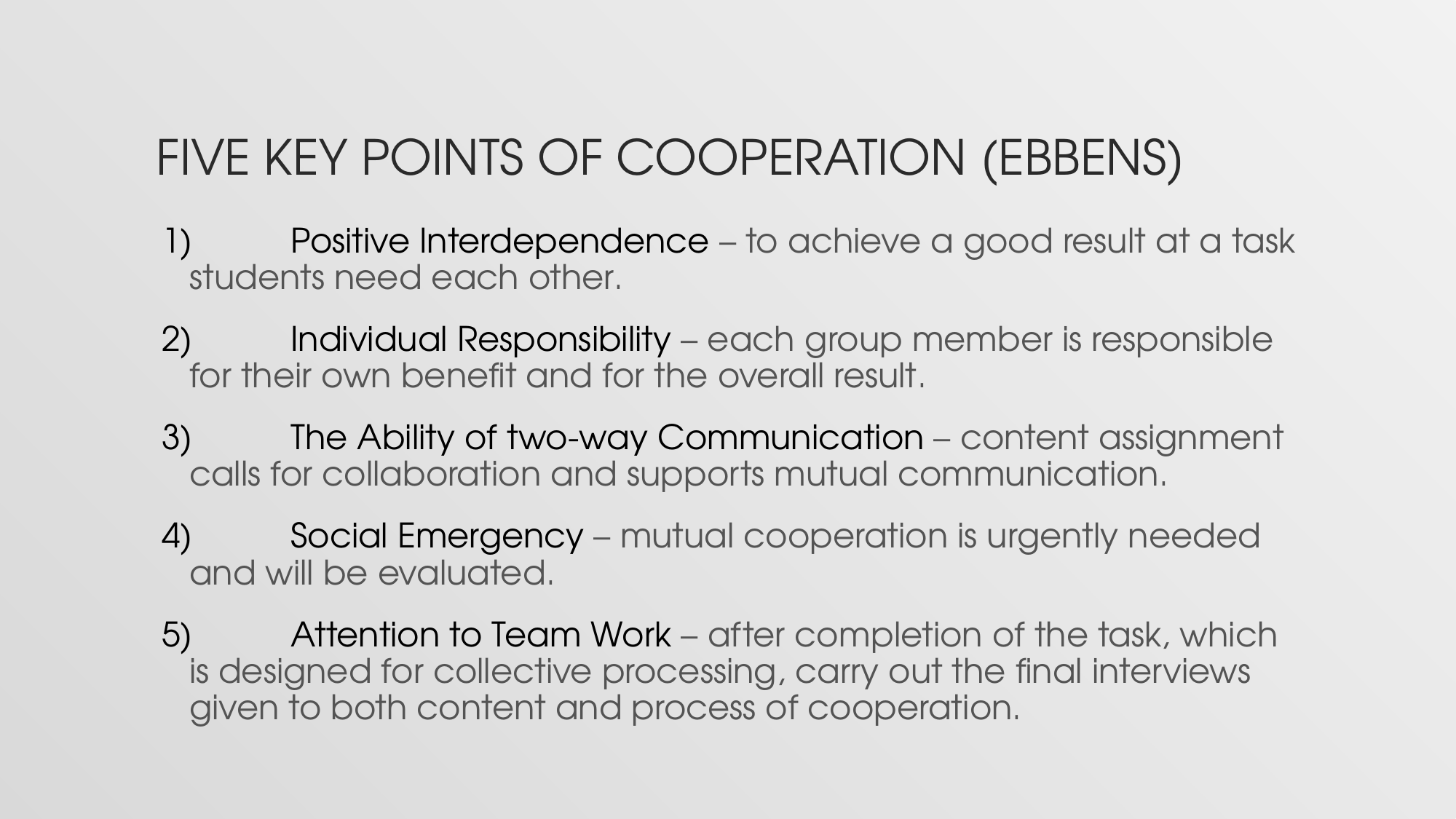

# Five key points of cooperation (Ebbens)
1) 	Positive Interdependence – to achieve a good result at a task students need each other.
2) 	Individual Responsibility – each group member is responsible for their own benefit and for the overall result.
3) 	The Ability of two-way Communication – content assignment calls for collaboration and supports mutual communication.
4) 	Social Emergency – mutual cooperation is urgently needed and will be evaluated.
5) 	Attention to Team Work – after completion of the task, which is designed for collective processing, carry out the final interviews given to both content and process of cooperation.